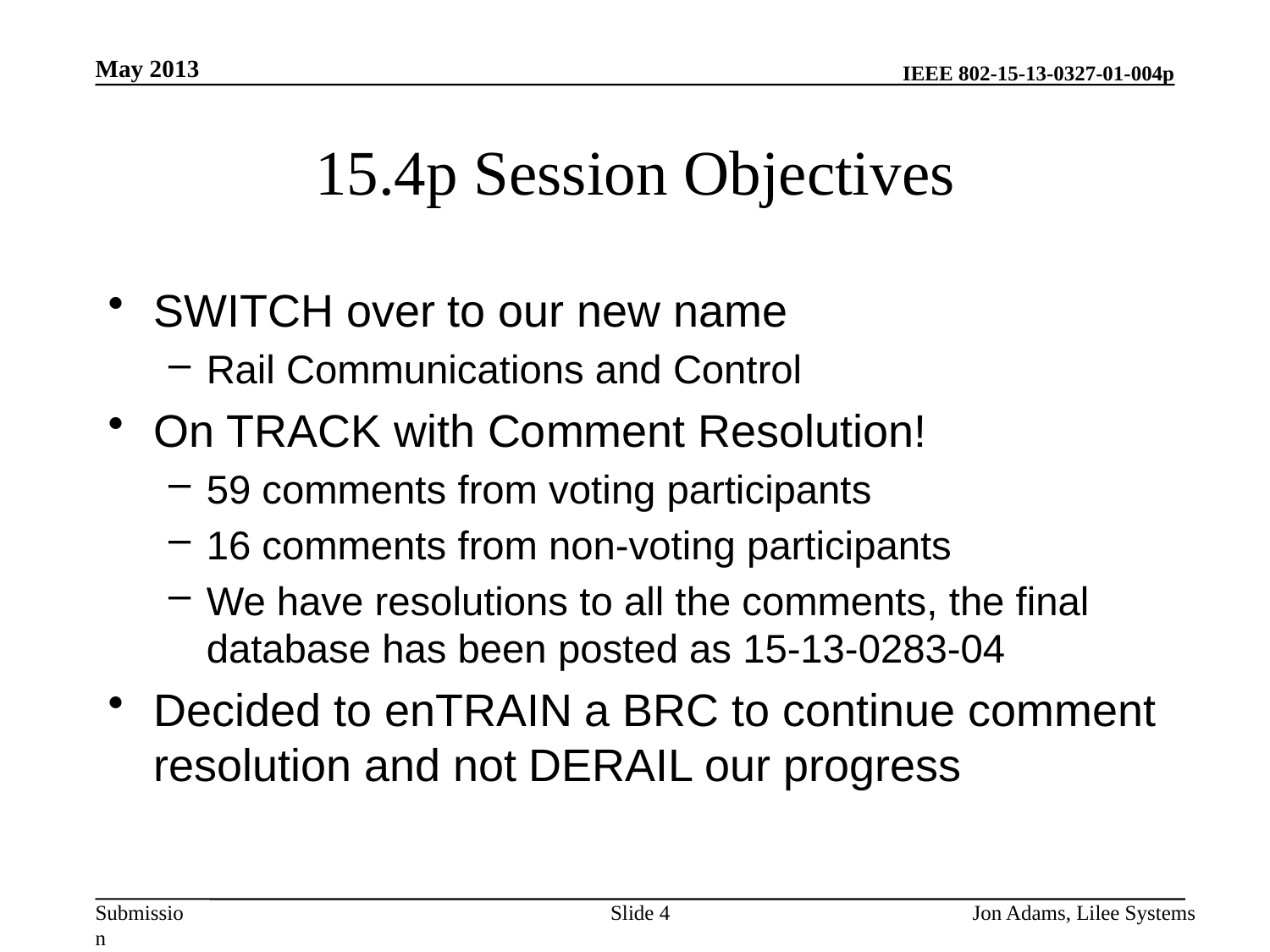

May 2013
# 15.4p Session Objectives
SWITCH over to our new name
Rail Communications and Control
On TRACK with Comment Resolution!
59 comments from voting participants
16 comments from non-voting participants
We have resolutions to all the comments, the final database has been posted as 15-13-0283-04
Decided to enTRAIN a BRC to continue comment resolution and not DERAIL our progress
Slide 4
Jon Adams, Lilee Systems